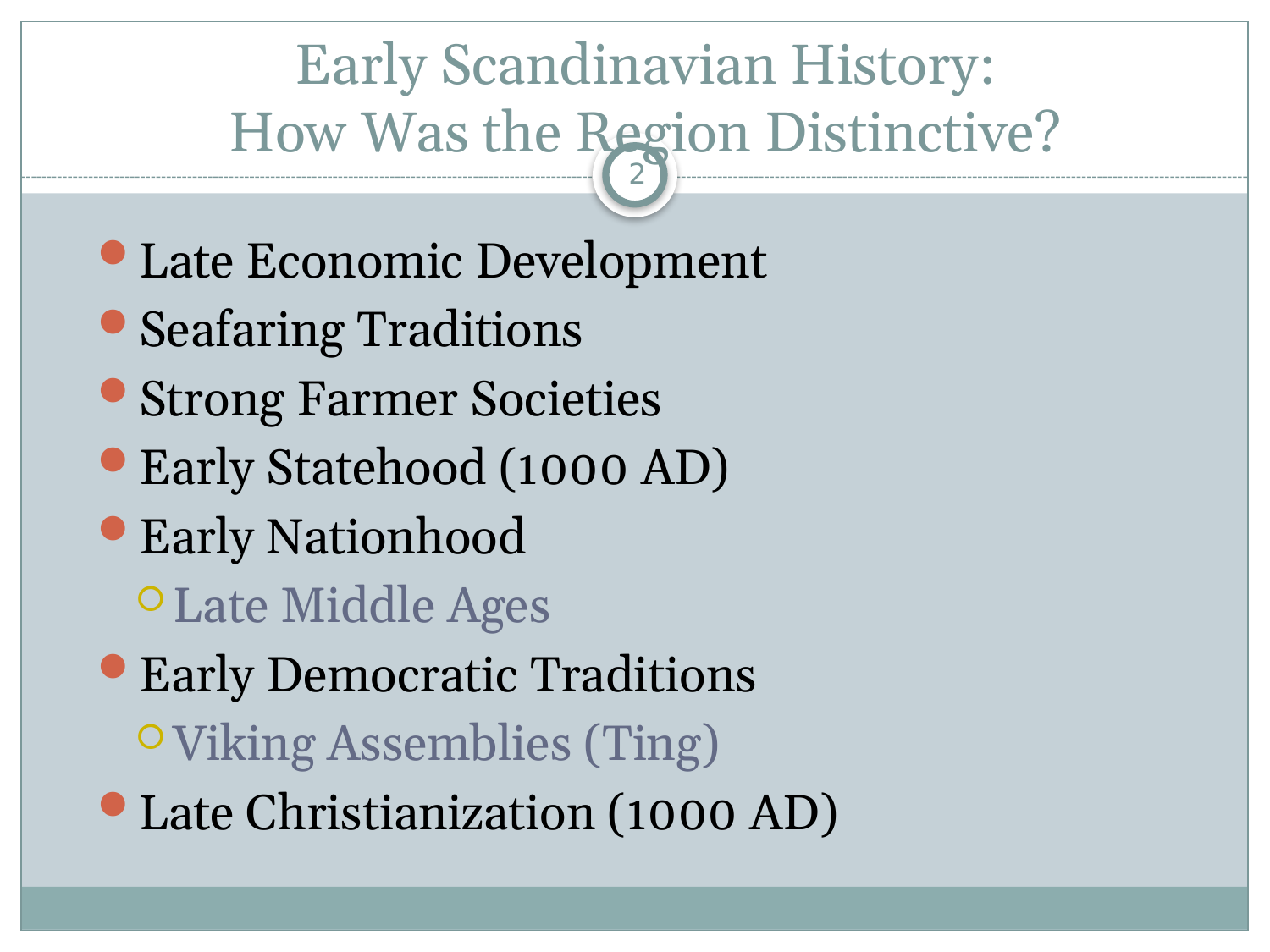

# Early Scandinavian History: How Was the Region Distinctive?
2
Late Economic Development
Seafaring Traditions
Strong Farmer Societies
Early Statehood (1000 AD)
Early Nationhood
Late Middle Ages
Early Democratic Traditions
Viking Assemblies (Ting)
Late Christianization (1000 AD)